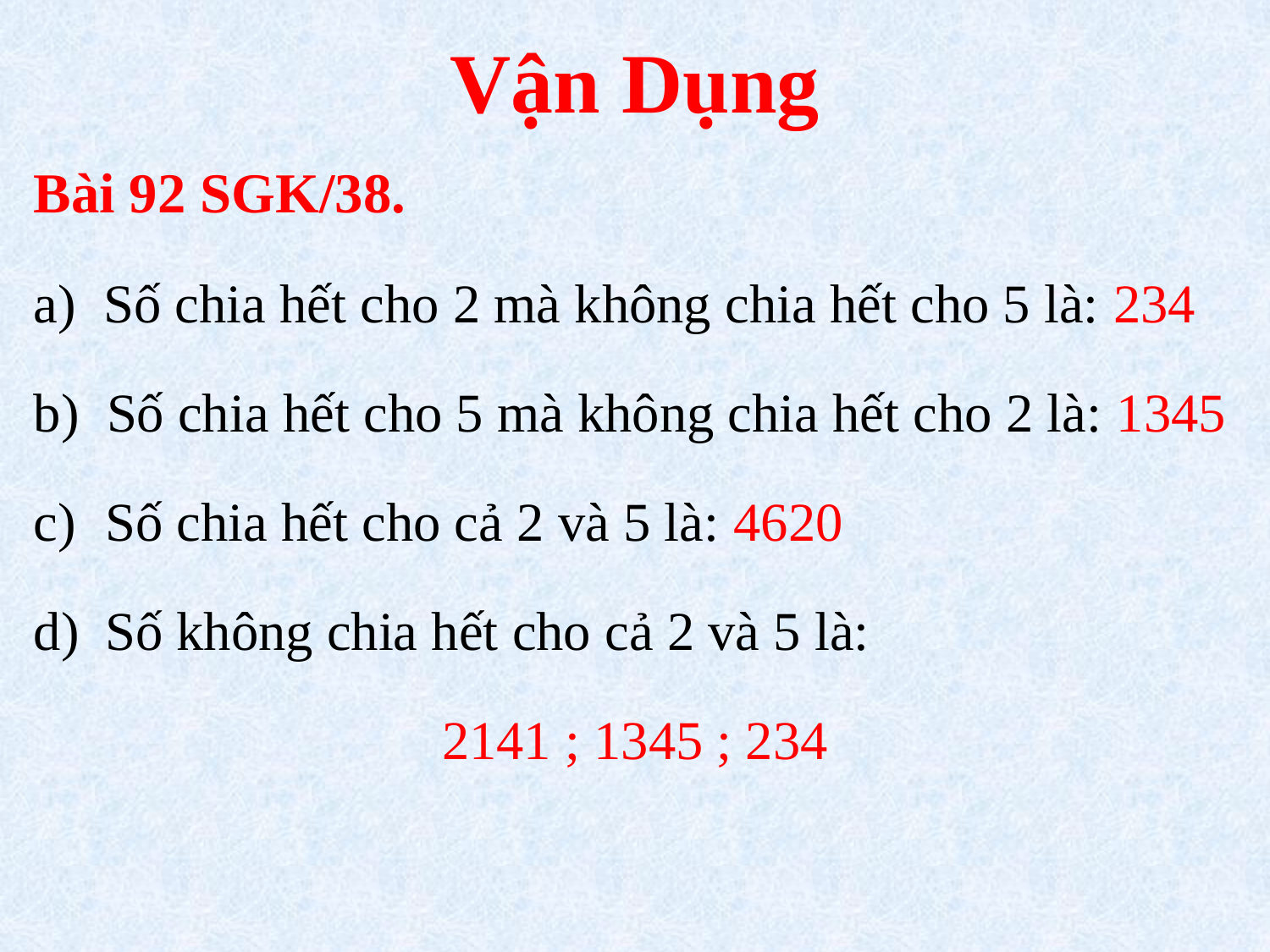

# Vận Dụng
Bài 92 SGK/38.
a)  Số chia hết cho 2 mà không chia hết cho 5 là: 234
b)  Số chia hết cho 5 mà không chia hết cho 2 là: 1345
Số chia hết cho cả 2 và 5 là: 4620
Số không chia hết cho cả 2 và 5 là:
2141 ; 1345 ; 234